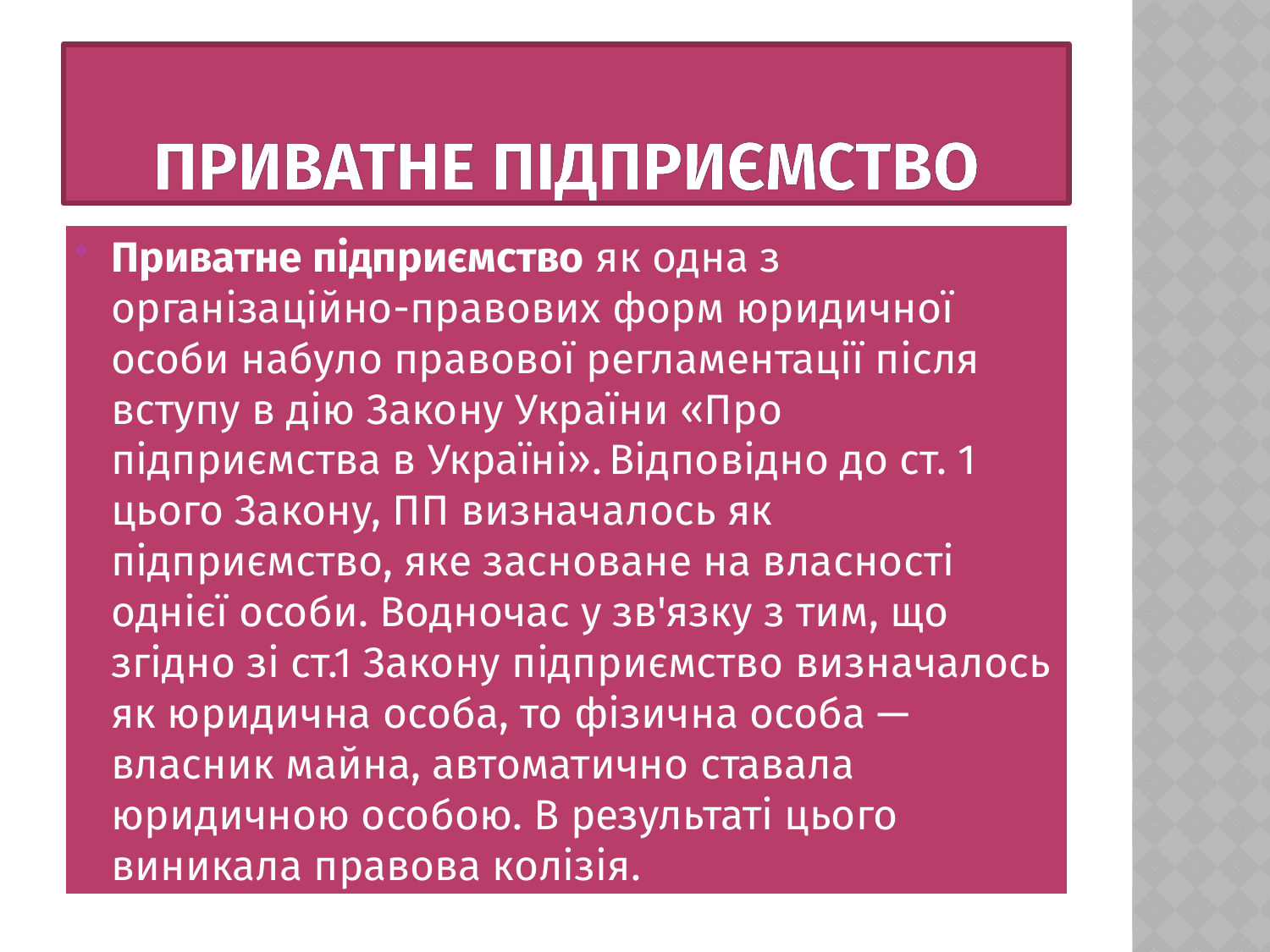

# Приватне підприємство
Приватне підприємство як одна з організаційно-правових форм юридичної особи набуло правової регламентації після вступу в дію Закону України «Про підприємства в Україні». Відповідно до ст. 1 цього Закону, ПП визначалось як підприємство, яке засноване на власності однієї особи. Водночас у зв'язку з тим, що згідно зі ст.1 Закону підприємство визначалось як юридична особа, то фізична особа — власник майна, автоматично ставала юридичною особою. В результаті цього виникала правова колізія.